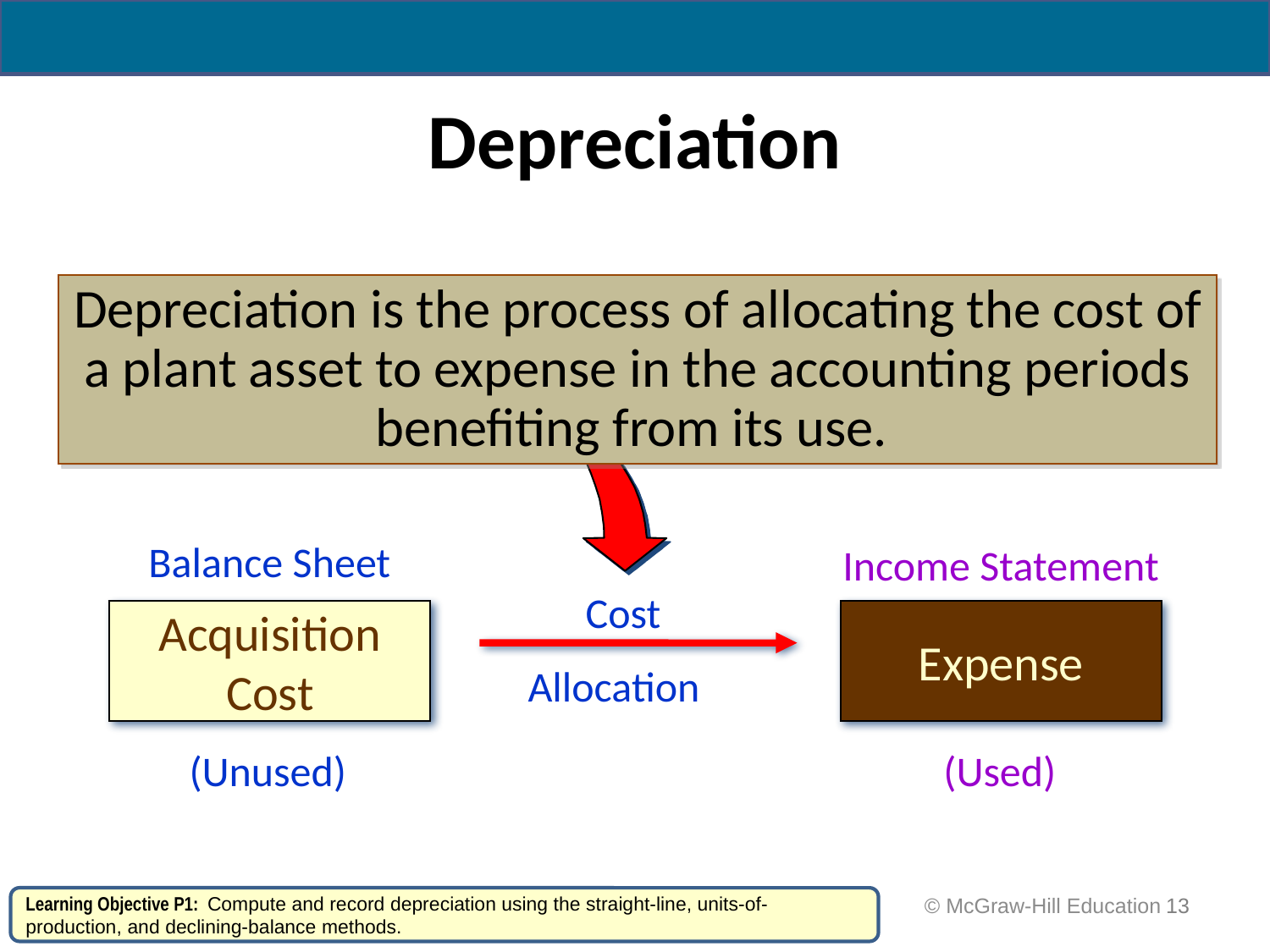

# Depreciation
Depreciation is the process of allocating the cost of a plant asset to expense in the accounting periods benefiting from its use.

Balance Sheet
Acquisition
Cost
(Unused)
Income Statement
Expense
(Used)
 Cost

Allocation
 © McGraw-Hill Education
13
Learning Objective P1:  Compute and record depreciation using the straight-line, units-of-production, and declining-balance methods.